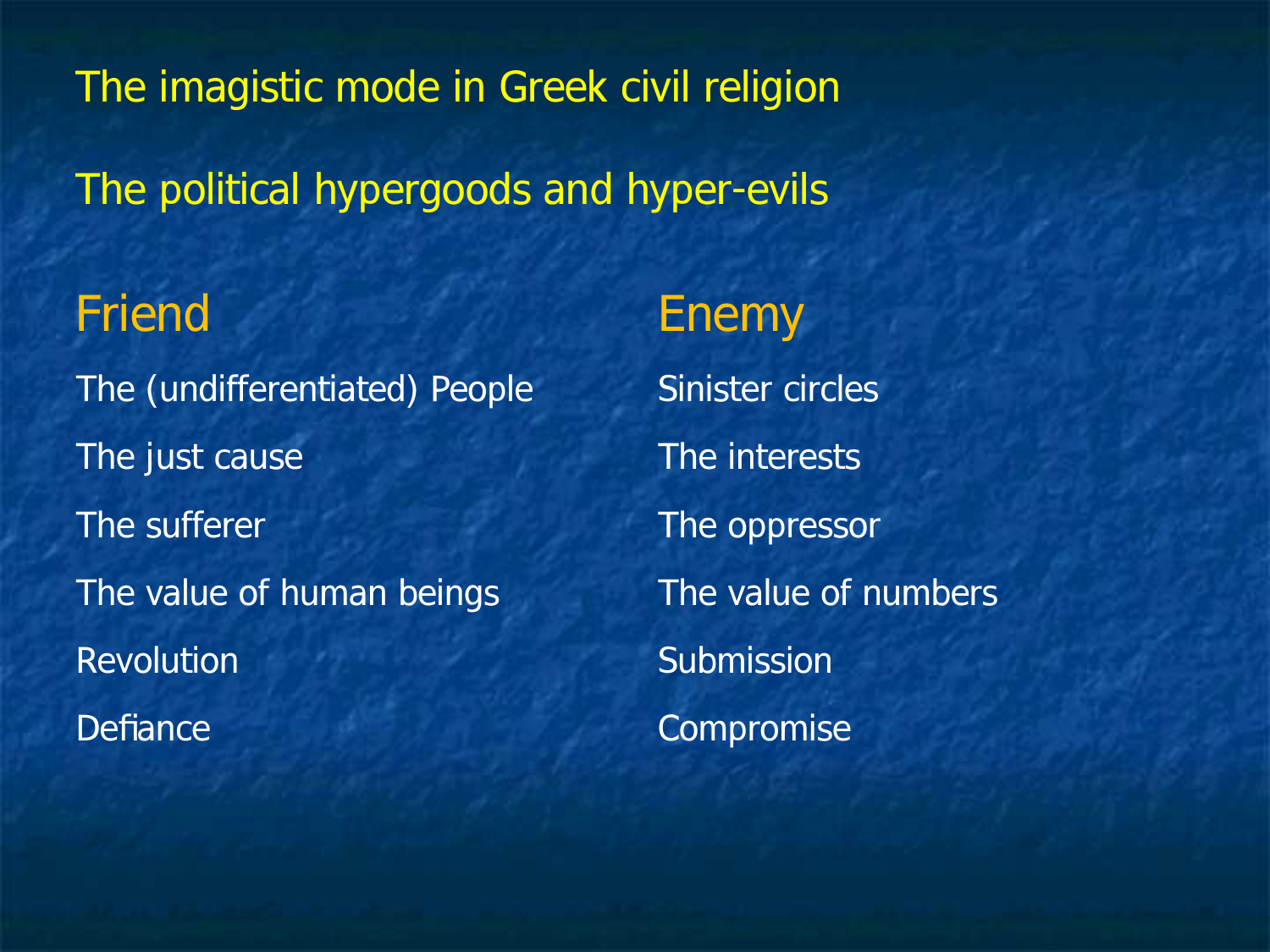

# The imagistic mode in Greek civil religion The political hypergoods and hyper-evils
Friend
The (undifferentiated) People
The just cause
The sufferer
The value of human beings
Revolution
Defiance

Enemy
Sinister circles
The interests
The oppressor
The value of numbers
Submission
Compromise